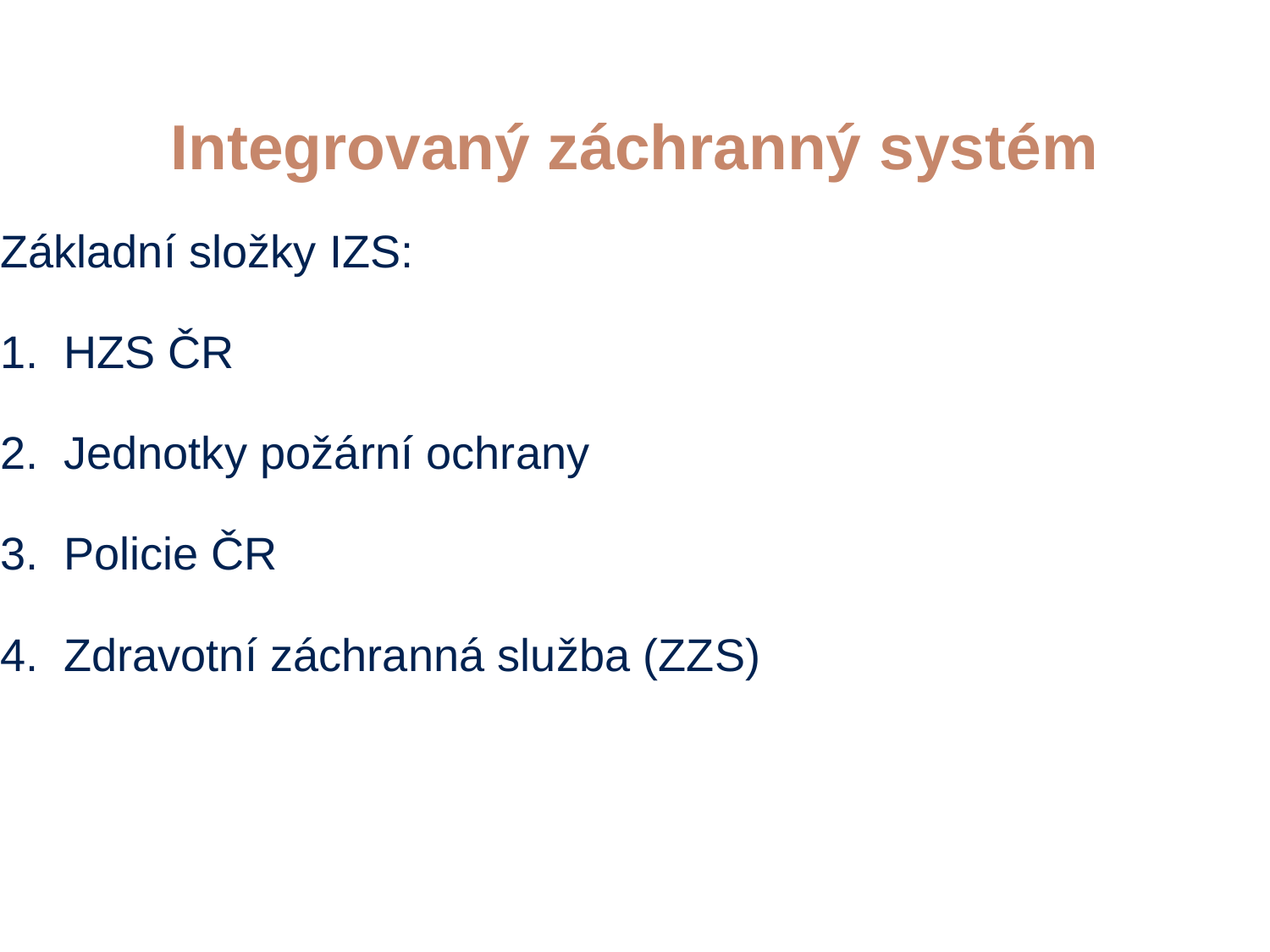

4/15/21
JUDr. Cyril Svoboda PhD
160
# Integrovaný záchranný systém
Základní složky IZS:
HZS ČR
Jednotky požární ochrany
Policie ČR
Zdravotní záchranná služba (ZZS)